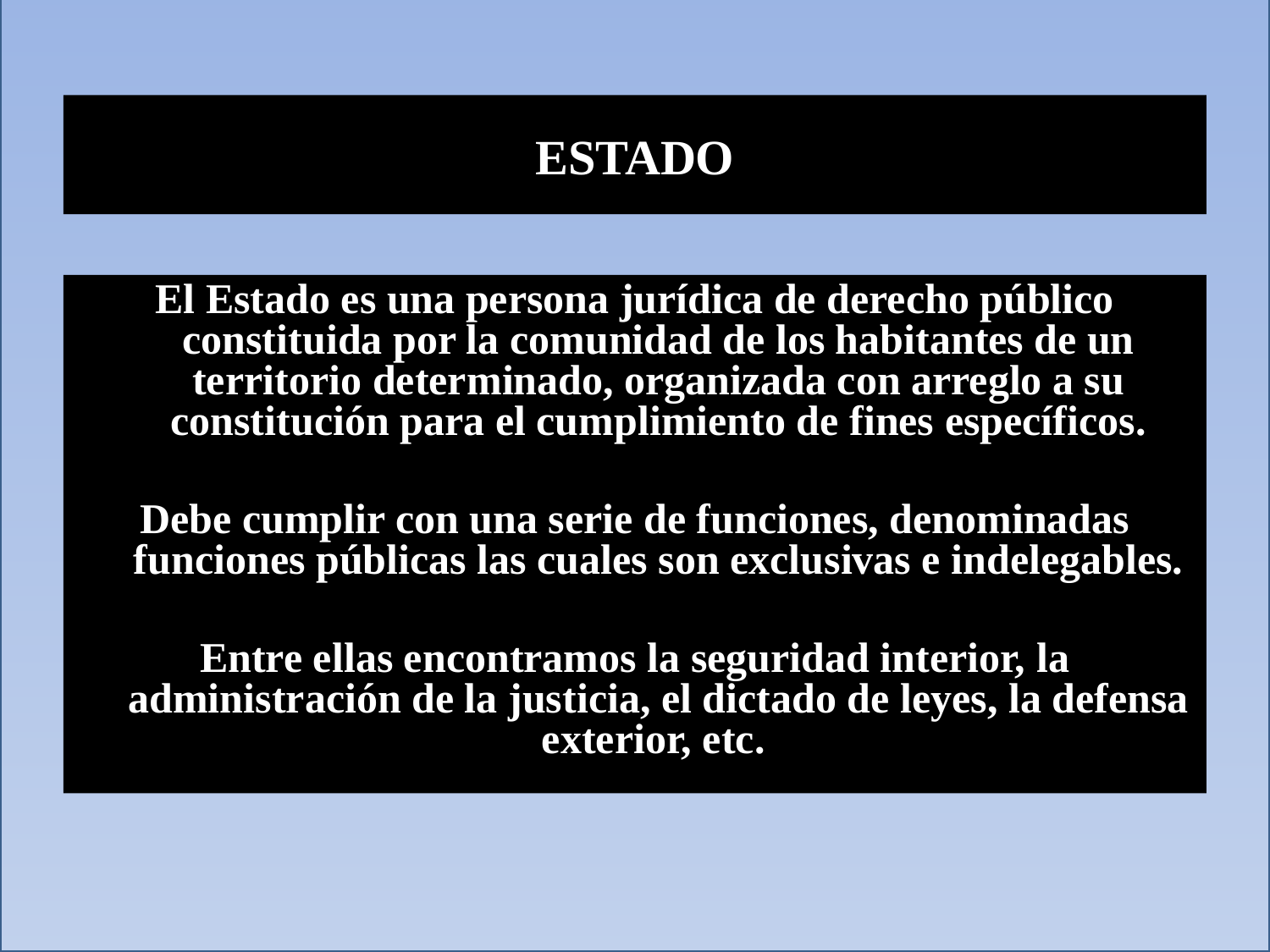

ESTADO
El Estado es una persona jurídica de derecho público constituida por la comunidad de los habitantes de un territorio determinado, organizada con arreglo a su constitución para el cumplimiento de fines específicos.

Debe cumplir con una serie de funciones, denominadas funciones públicas las cuales son exclusivas e indelegables.

Entre ellas encontramos la seguridad interior, la administración de la justicia, el dictado de leyes, la defensa exterior, etc.